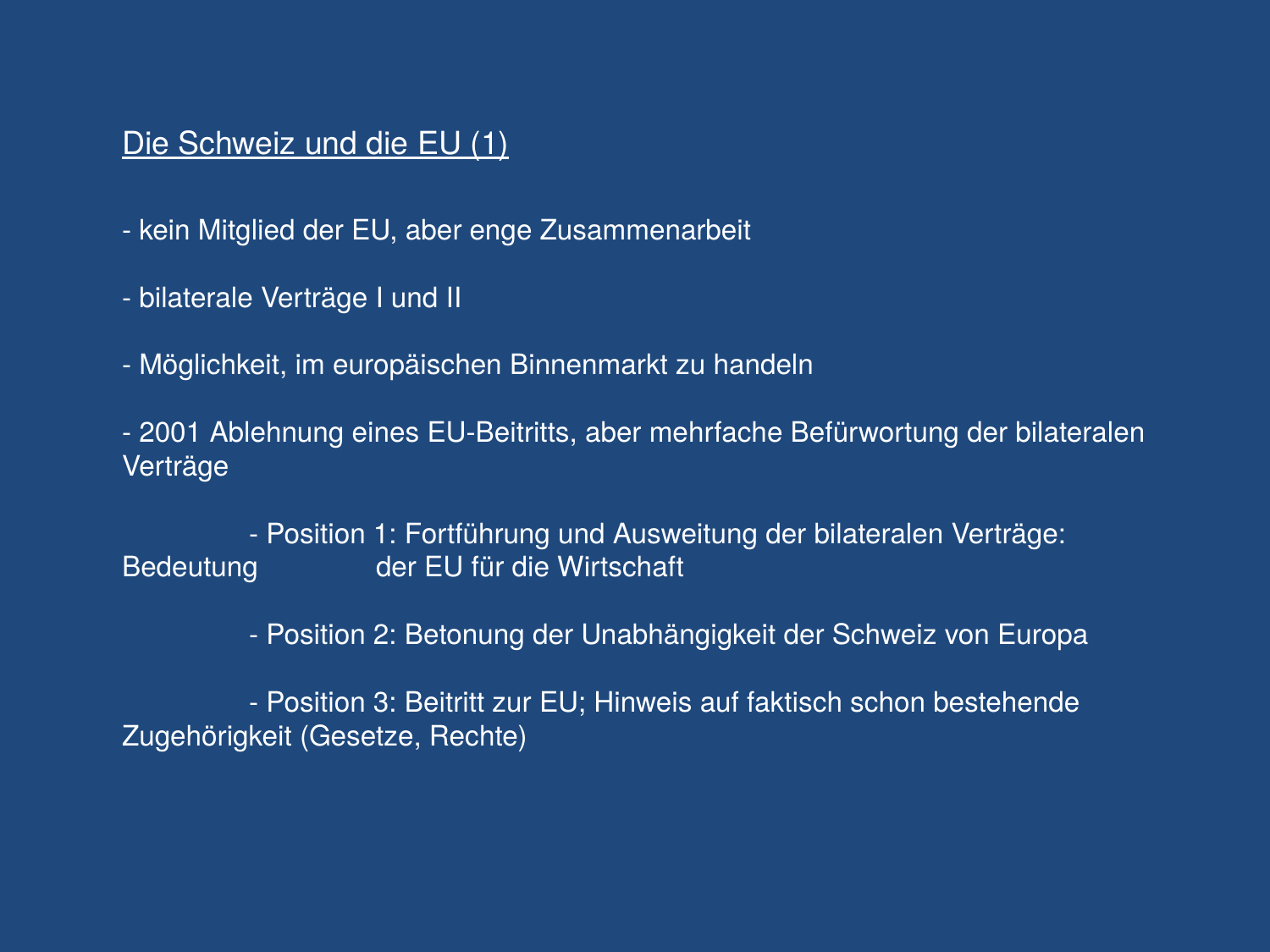

# Die Schweiz und die EU (1) - kein Mitglied der EU, aber enge Zusammenarbeit - bilaterale Verträge I und II - Möglichkeit, im europäischen Binnenmarkt zu handeln - 2001 Ablehnung eines EU-Beitritts, aber mehrfache Befürwortung der bilateralen Verträge - Position 1: Fortführung und Ausweitung der bilateralen Verträge: Bedeutung 	der EU für die Wirtschaft - Position 2: Betonung der Unabhängigkeit der Schweiz von Europa - Position 3: Beitritt zur EU; Hinweis auf faktisch schon bestehende 	Zugehörigkeit (Gesetze, Rechte)